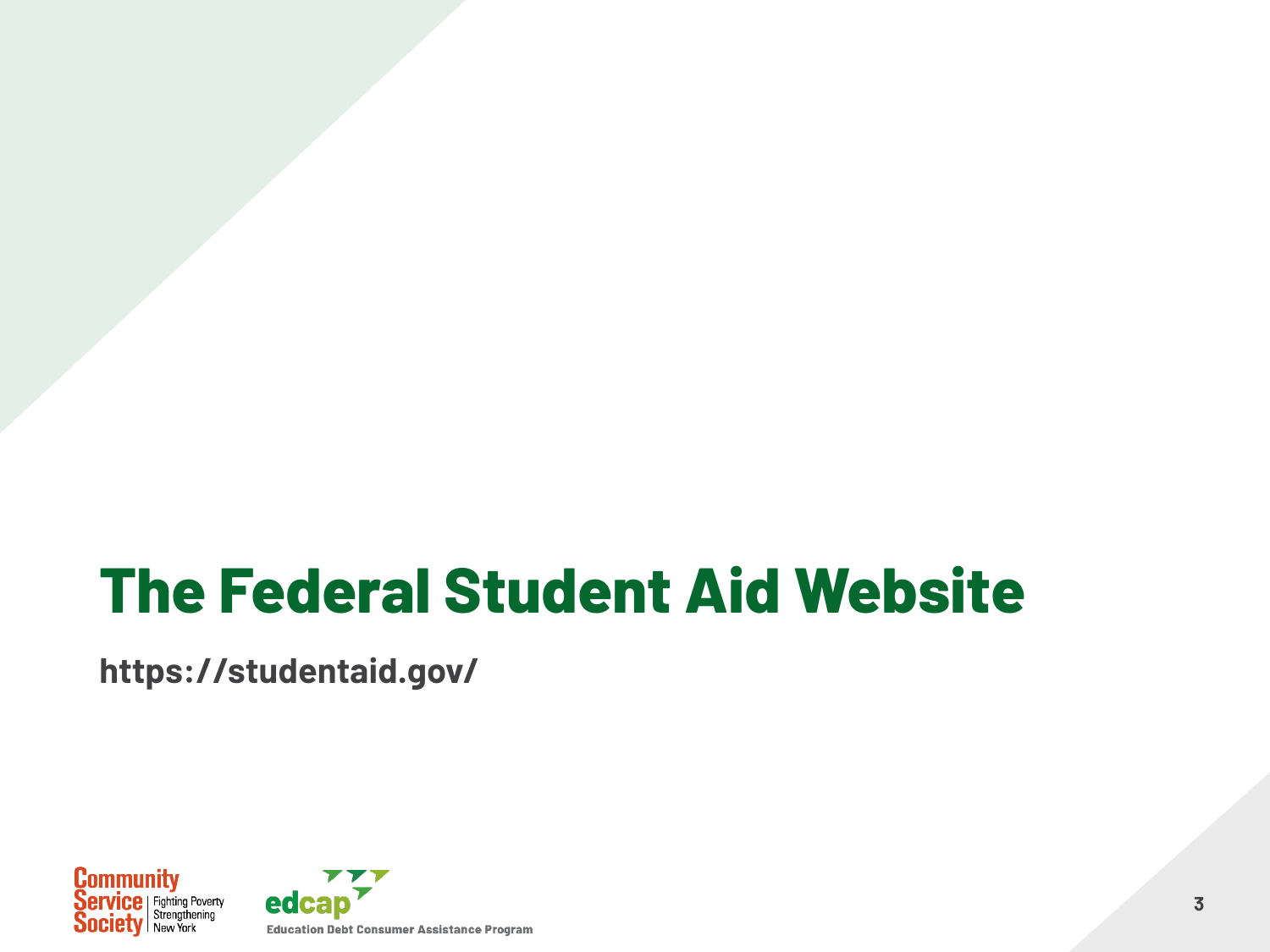

# The Federal Student Aid Website
https://studentaid.gov/
3